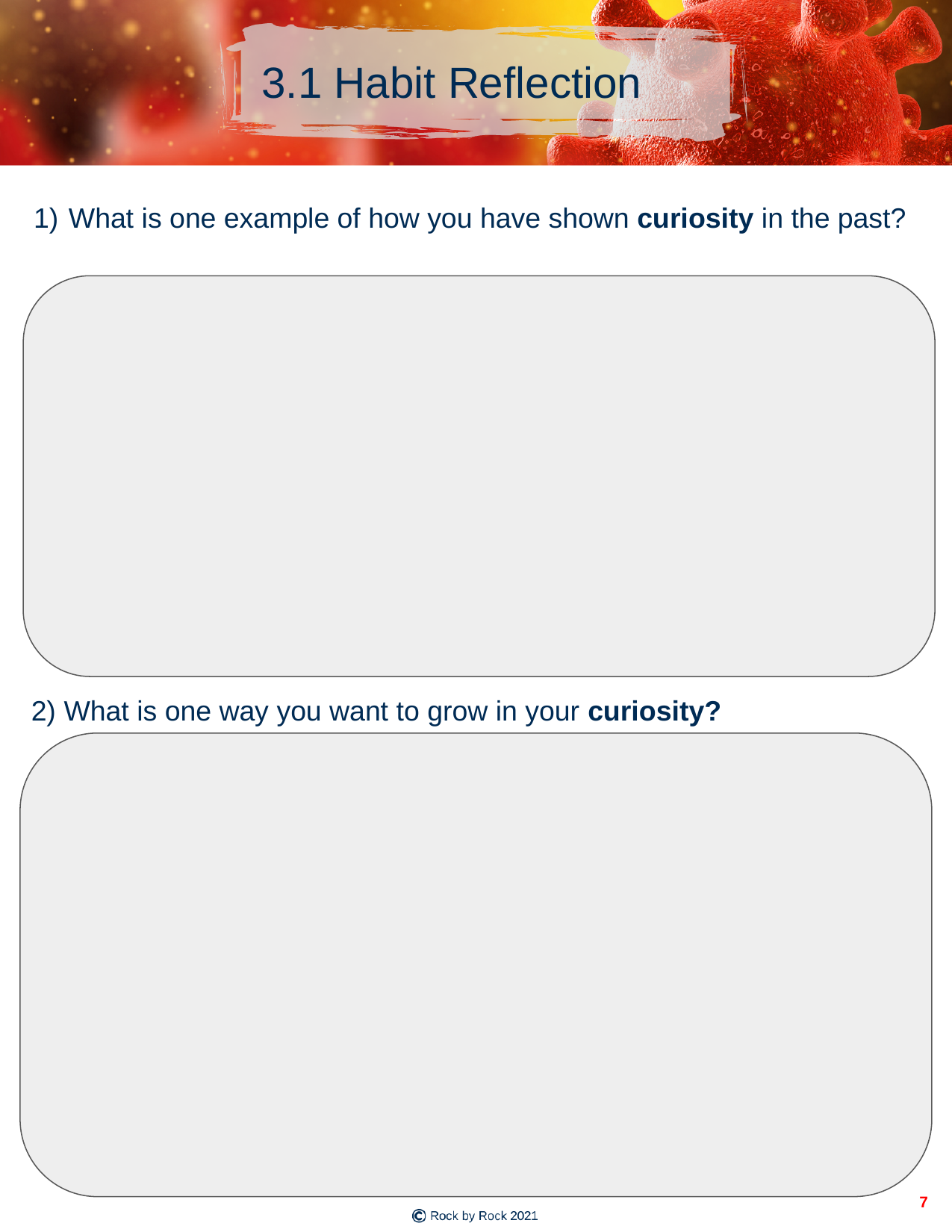

3.1 Habit Reflection
What is one example of how you have shown curiosity in the past?

2) What is one way you want to grow in your curiosity?

7